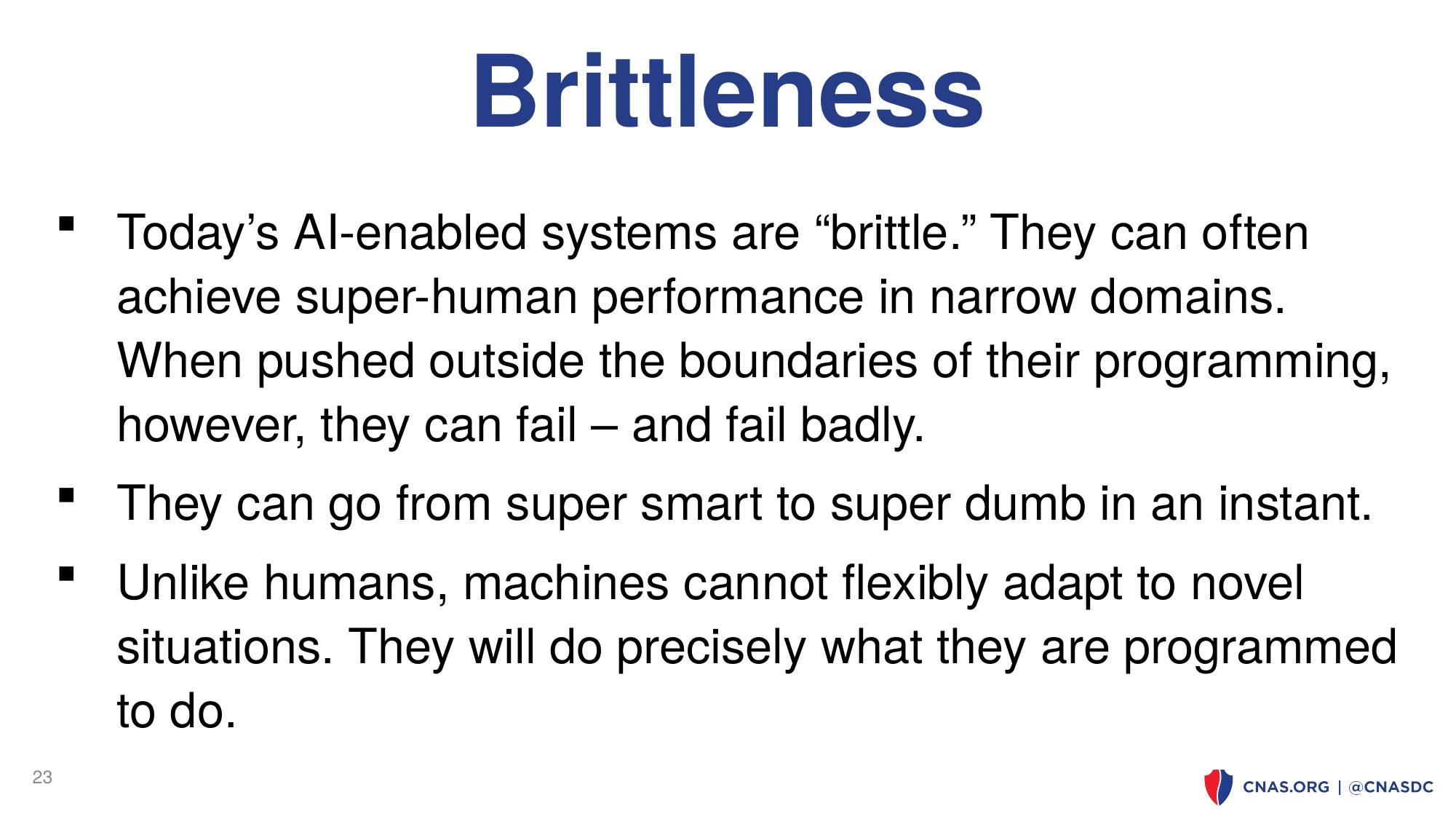

# Brittleness
Today’s AI-enabled systems are “brittle.” They can often achieve super-human performance in narrow domains. When pushed outside the boundaries of their programming, however, they can fail – and fail badly.
They can go from super smart to super dumb in an instant.
Unlike humans, machines cannot flexibly adapt to novel situations. They will do precisely what they are programmed to do.